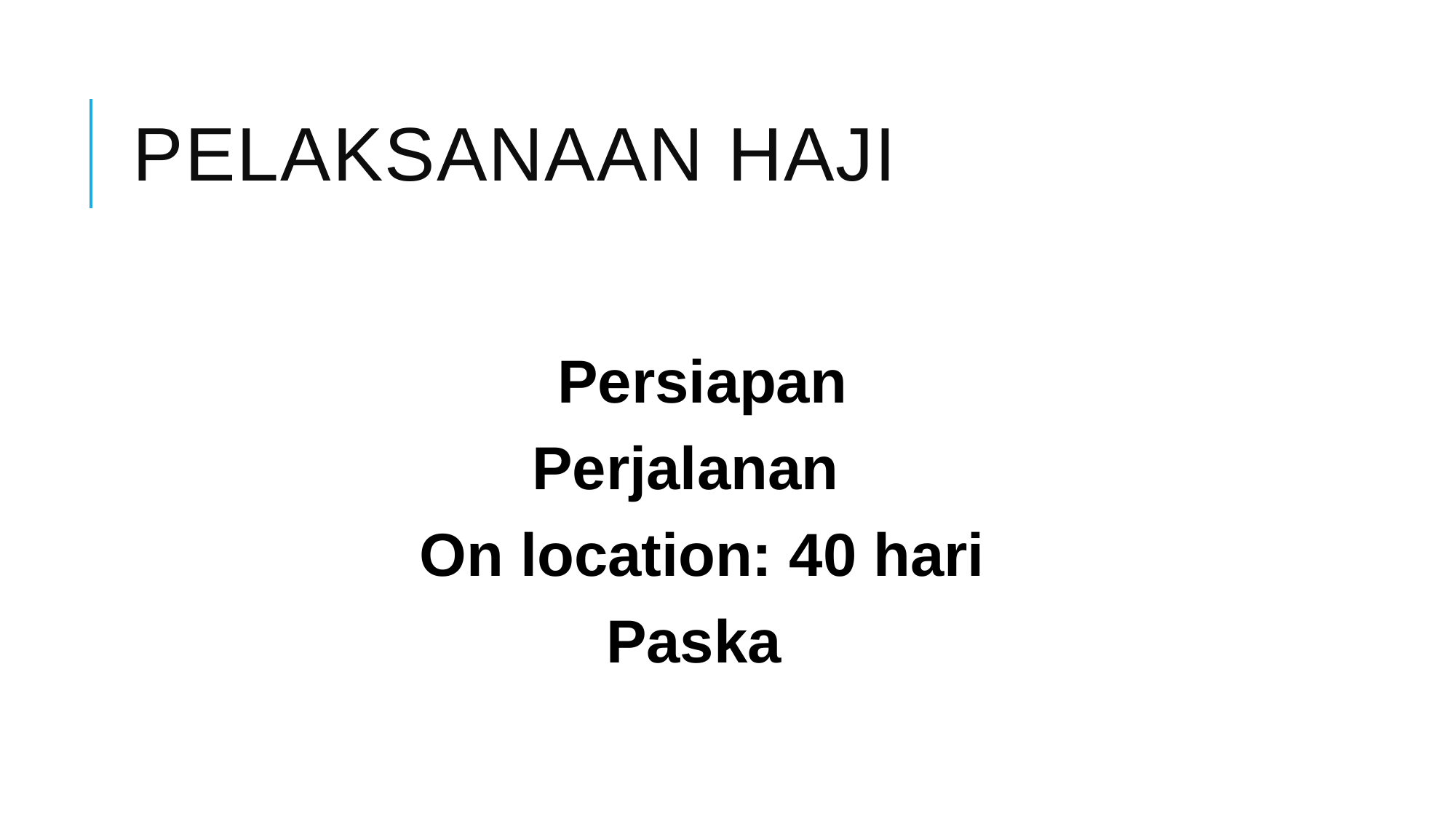

# Pelaksanaan haji
Persiapan
Perjalanan
On location: 40 hari
Paska